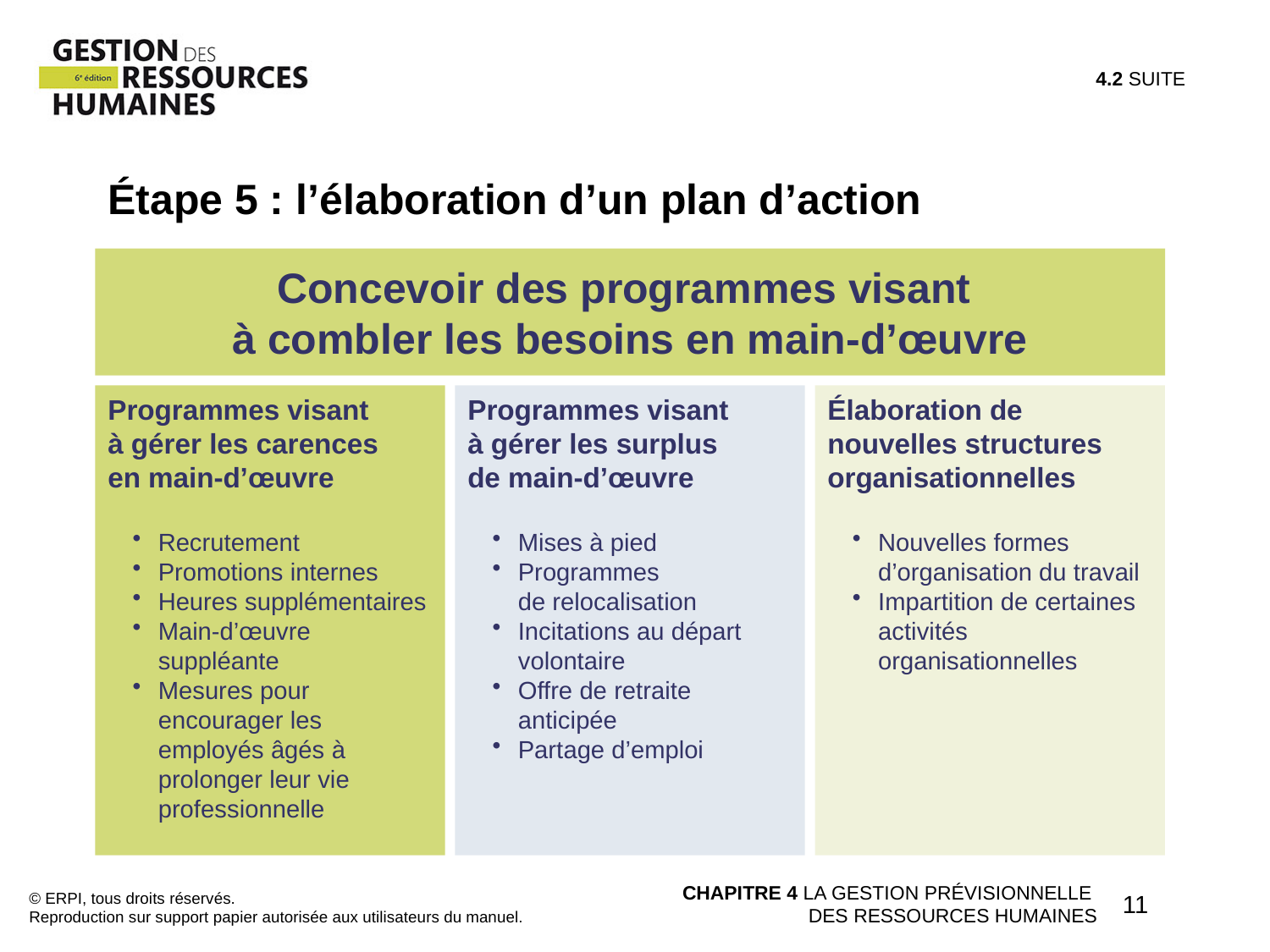

4.2 SUITE
Étape 5 : l’élaboration d’un plan d’action
Concevoir des programmes visant
à combler les besoins en main-d’œuvre

Programmes visant
à gérer les carences
en main-d’œuvre

Recrutement
Promotions internes
Heures supplémentaires
Main-d’œuvre suppléante
Mesures pour encourager les employés âgés à prolonger leur vie professionnelle
Programmes visant
à gérer les surplus
de main-d’œuvre

Mises à pied
Programmes
de relocalisation
Incitations au départ volontaire
Offre de retraite anticipée
Partage d’emploi
Élaboration de nouvelles structures organisationnelles

Nouvelles formes d’organisation du travail
Impartition de certaines activités organisationnelles
© ERPI, tous droits réservés.
Reproduction sur support papier autorisée aux utilisateurs du manuel.

CHAPITRE 4 LA GESTION PRÉVISIONNELLE
DES RESSOURCES HUMAINES
11